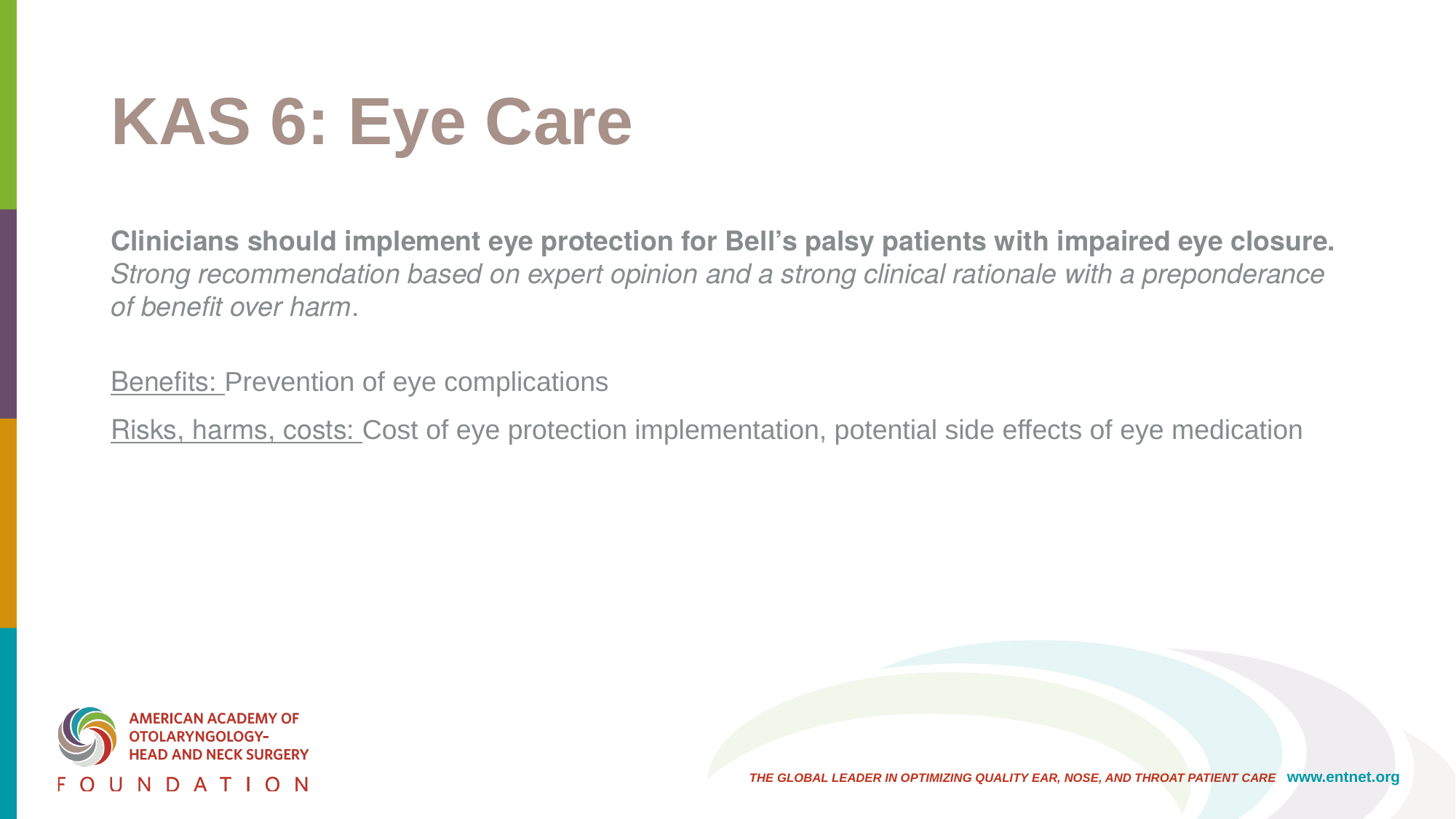

# KAS 6: Eye Care
Clinicians should implement eye protection for Bell’s palsy patients with impaired eye closure. Strong recommendation based on expert opinion and a strong clinical rationale with a preponderance of benefit over harm.
Benefits: Prevention of eye complications
Risks, harms, costs: Cost of eye protection implementation, potential side effects of eye medication